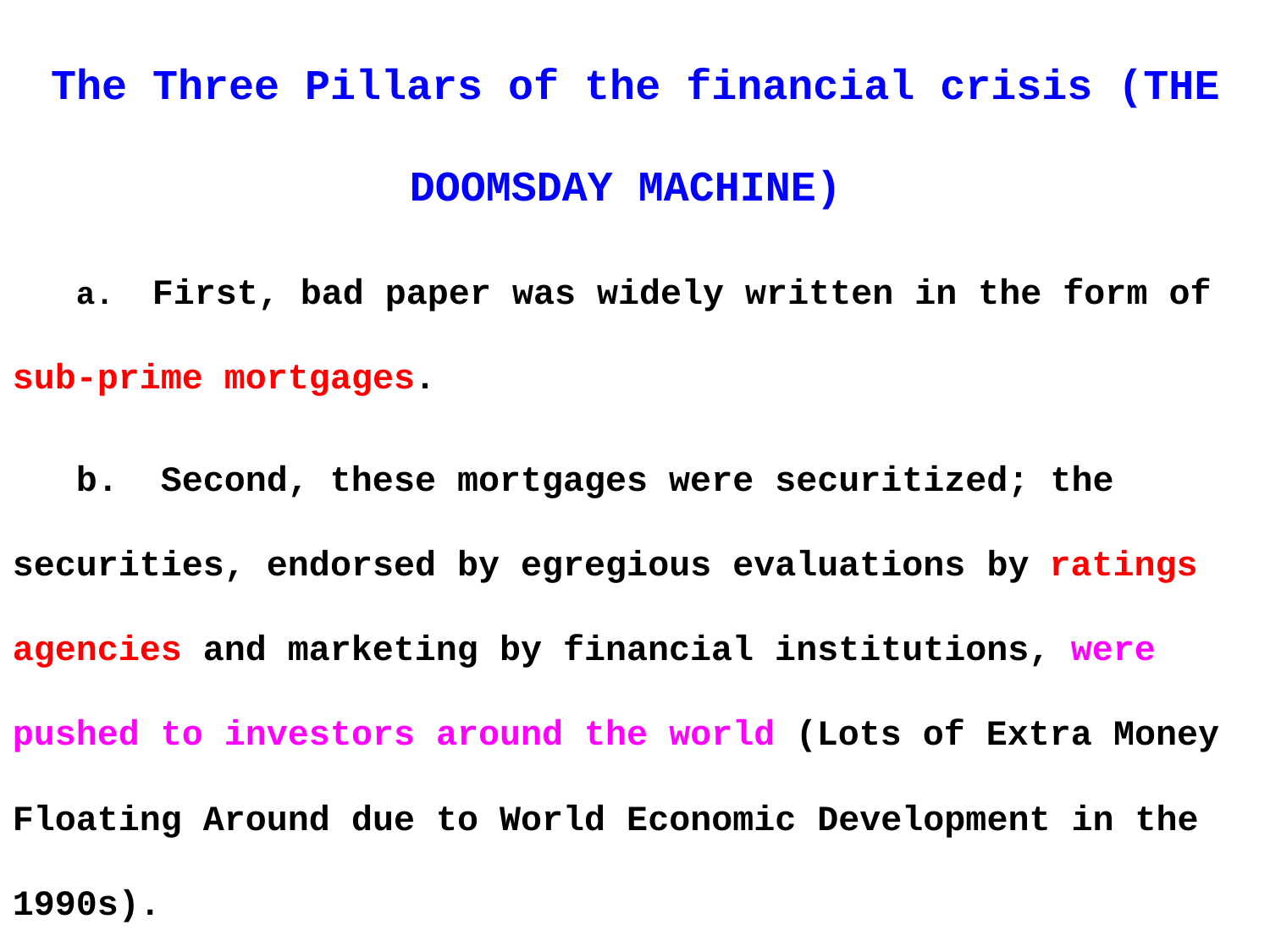

The Three Pillars of the financial crisis (THE DOOMSDAY MACHINE)
a.  First, bad paper was widely written in the form of sub-prime mortgages.
b.  Second, these mortgages were securitized; the securities, endorsed by egregious evaluations by ratings agencies and marketing by financial institutions, were pushed to investors around the world (Lots of Extra Money Floating Around due to World Economic Development in the 1990s).